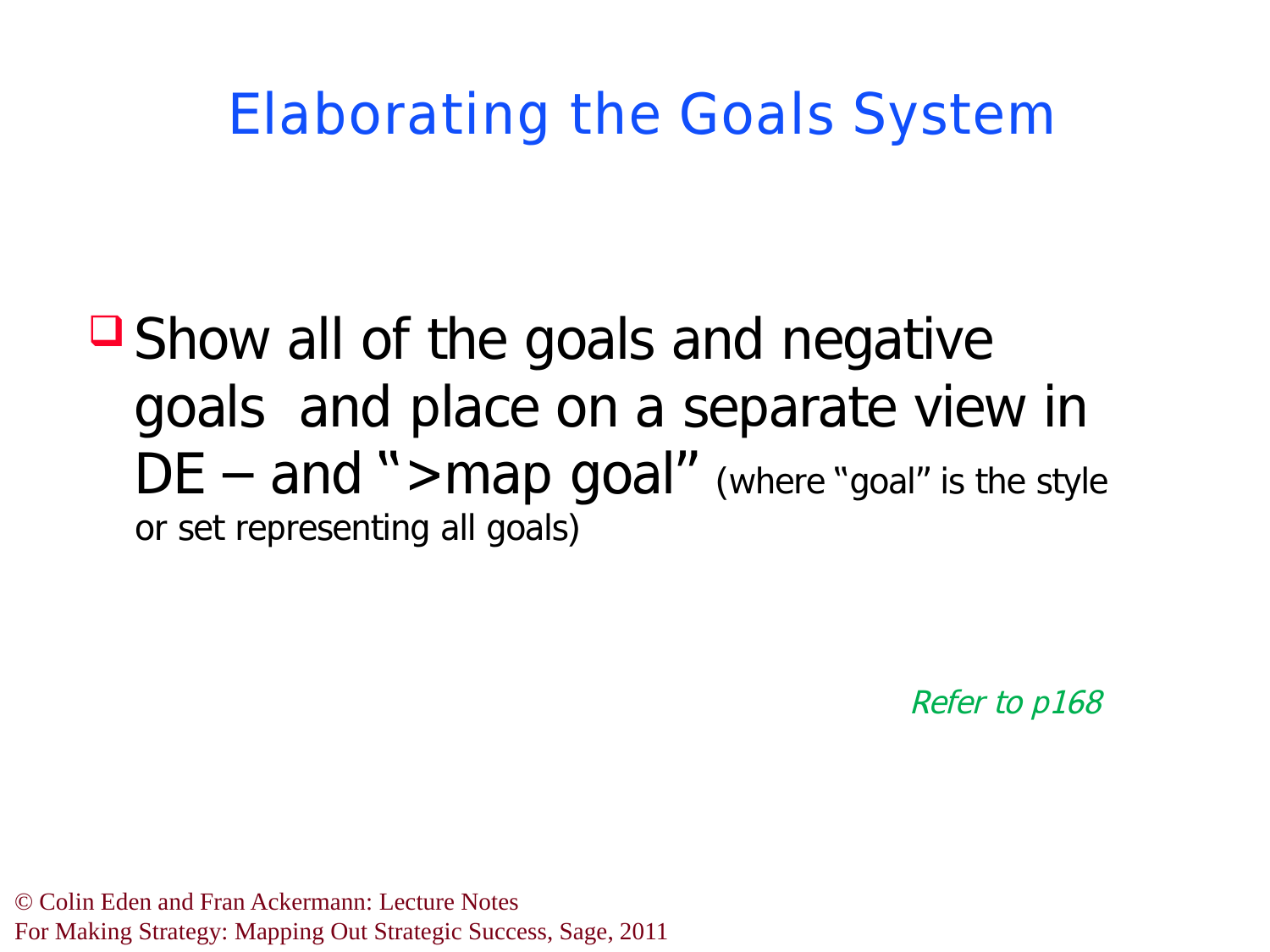

# Elaborating the Goals System
Show all of the goals and negative goals  and place on a separate view in DE – and “>map goal” (where “goal” is the style or set representing all goals)
Refer to p168